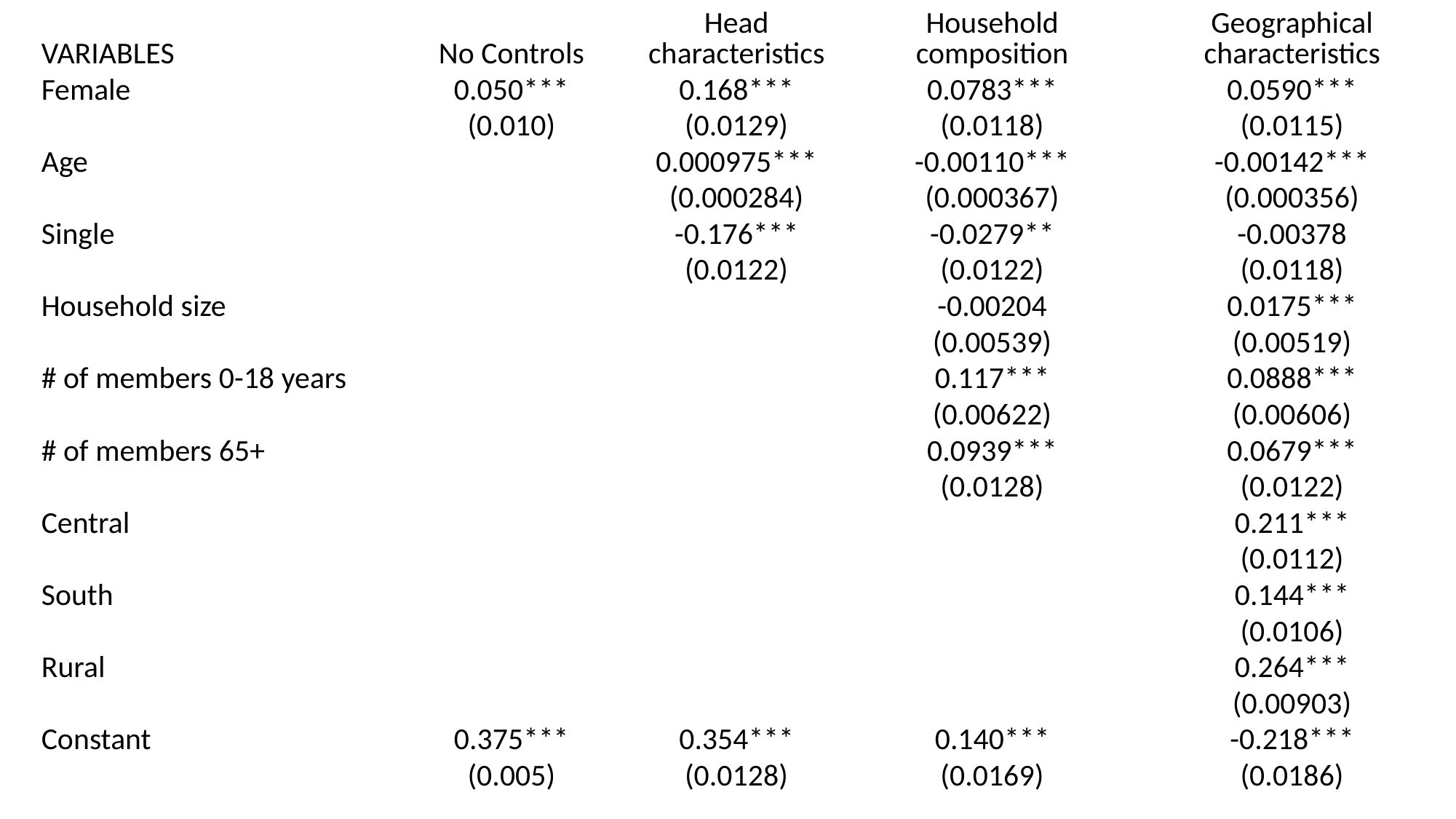

| VARIABLES | No Controls | Head characteristics | Household composition | Geographical characteristics |
| --- | --- | --- | --- | --- |
| Female | 0.050\*\*\* | 0.168\*\*\* | 0.0783\*\*\* | 0.0590\*\*\* |
|  | (0.010) | (0.0129) | (0.0118) | (0.0115) |
| Age |  | 0.000975\*\*\* | -0.00110\*\*\* | -0.00142\*\*\* |
|  |  | (0.000284) | (0.000367) | (0.000356) |
| Single |  | -0.176\*\*\* | -0.0279\*\* | -0.00378 |
|  |  | (0.0122) | (0.0122) | (0.0118) |
| Household size |  |  | -0.00204 | 0.0175\*\*\* |
|  |  |  | (0.00539) | (0.00519) |
| # of members 0-18 years |  |  | 0.117\*\*\* | 0.0888\*\*\* |
|  |  |  | (0.00622) | (0.00606) |
| # of members 65+ |  |  | 0.0939\*\*\* | 0.0679\*\*\* |
|  |  |  | (0.0128) | (0.0122) |
| Central |  |  |  | 0.211\*\*\* |
|  |  |  |  | (0.0112) |
| South |  |  |  | 0.144\*\*\* |
|  |  |  |  | (0.0106) |
| Rural |  |  |  | 0.264\*\*\* |
|  |  |  |  | (0.00903) |
| Constant | 0.375\*\*\* | 0.354\*\*\* | 0.140\*\*\* | -0.218\*\*\* |
|  | (0.005) | (0.0128) | (0.0169) | (0.0186) |